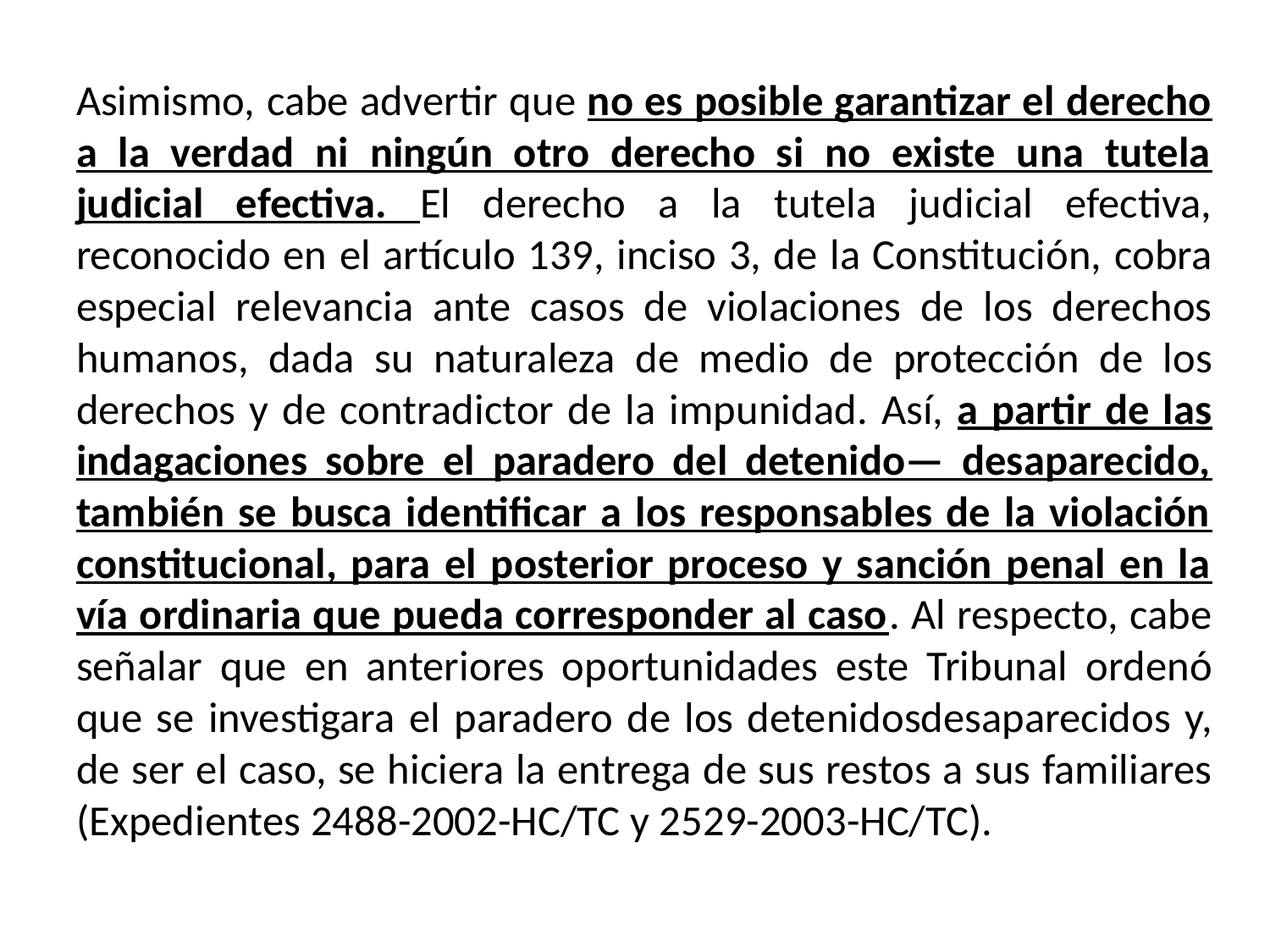

Asimismo, cabe advertir que no es posible garantizar el derecho a la verdad ni ningún otro derecho si no existe una tutela judicial efectiva. El derecho a la tutela judicial efectiva, reconocido en el artículo 139, inciso 3, de la Constitución, cobra especial relevancia ante casos de violaciones de los derechos humanos, dada su naturaleza de medio de protección de los derechos y de contradictor de la impunidad. Así, a partir de las indagaciones sobre el paradero del detenido— desaparecido, también se busca identificar a los responsables de la violación constitucional, para el posterior proceso y sanción penal en la vía ordinaria que pueda corresponder al caso. Al respecto, cabe señalar que en anteriores oportunidades este Tribunal ordenó que se investigara el paradero de los detenidosdesaparecidos y, de ser el caso, se hiciera la entrega de sus restos a sus familiares (Expedientes 2488-2002-HC/TC y 2529-2003-HC/TC).